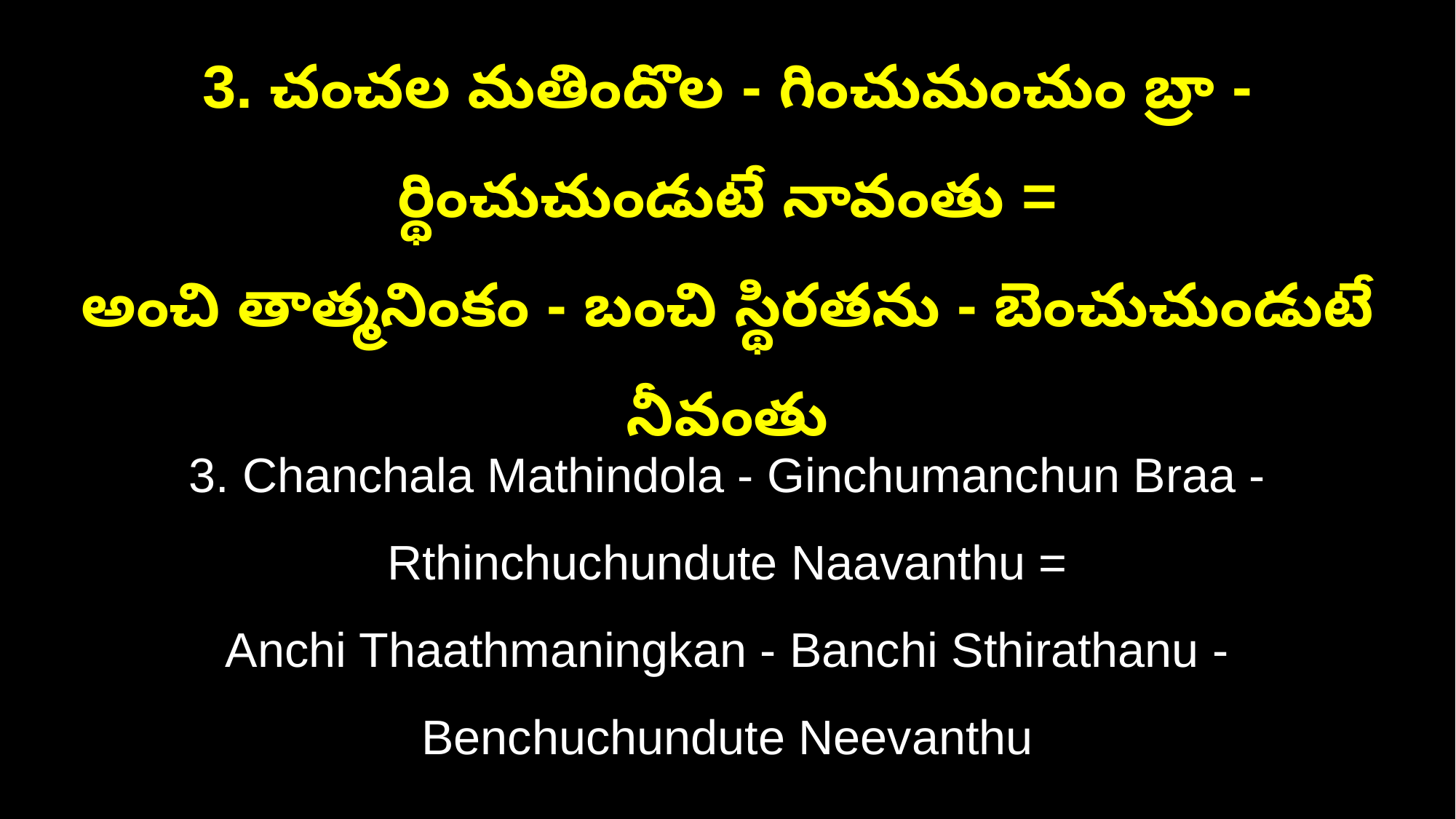

3. చంచల మతిందొల - గించుమంచుం బ్రా - ర్థించుచుండుటే నావంతు =
అంచి తాత్మనింకం - బంచి స్థిరతను - బెంచుచుండుటే నీవంతు
3. Chanchala Mathindola - Ginchumanchun Braa - Rthinchuchundute Naavanthu =
Anchi Thaathmaningkan - Banchi Sthirathanu - Benchuchundute Neevanthu